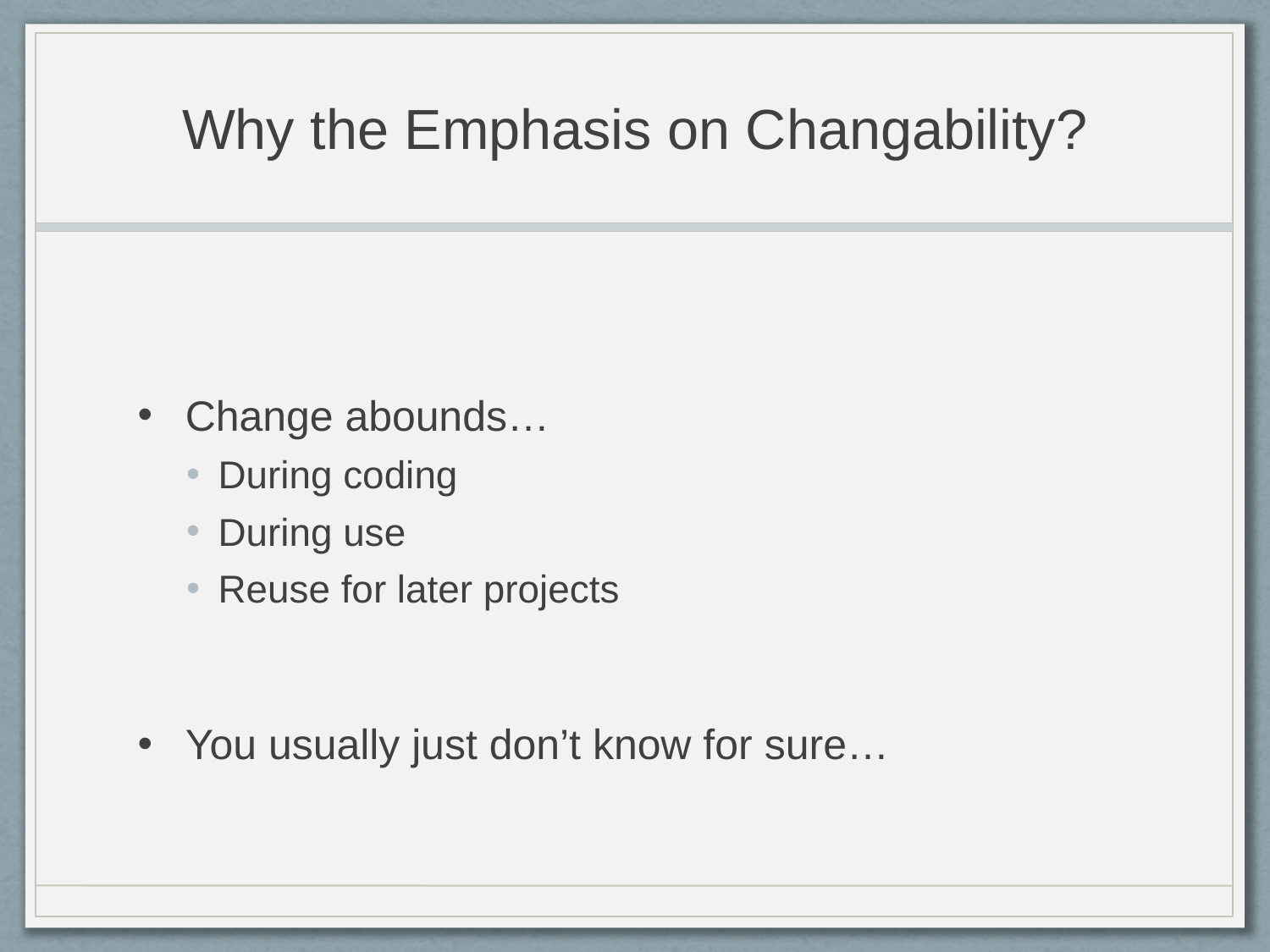

# Why the Emphasis on Changability?

Change abounds…
During coding
During use
Reuse for later projects

You usually just don’t know for sure…